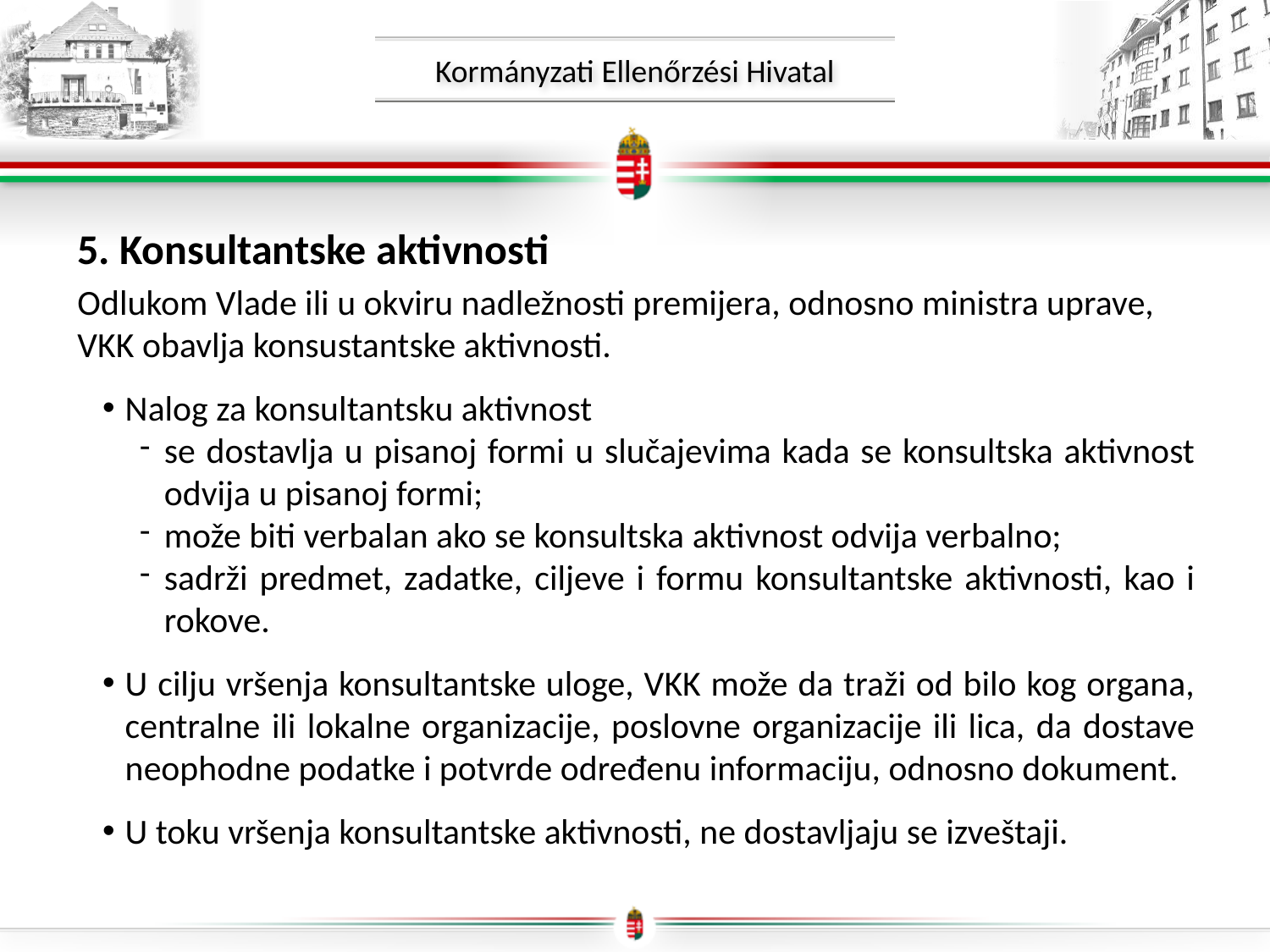

5. Konsultantske aktivnosti
Odlukom Vlade ili u okviru nadležnosti premijera, odnosno ministra uprave, VKK obavlja konsustantske aktivnosti.
Nalog za konsultantsku aktivnost
se dostavlja u pisanoj formi u slučajevima kada se konsultska aktivnost odvija u pisanoj formi;
može biti verbalan ako se konsultska aktivnost odvija verbalno;
sadrži predmet, zadatke, ciljeve i formu konsultantske aktivnosti, kao i rokove.
U cilju vršenja konsultantske uloge, VKK može da traži od bilo kog organa, centralne ili lokalne organizacije, poslovne organizacije ili lica, da dostave neophodne podatke i potvrde određenu informaciju, odnosno dokument.
U toku vršenja konsultantske aktivnosti, ne dostavljaju se izveštaji.